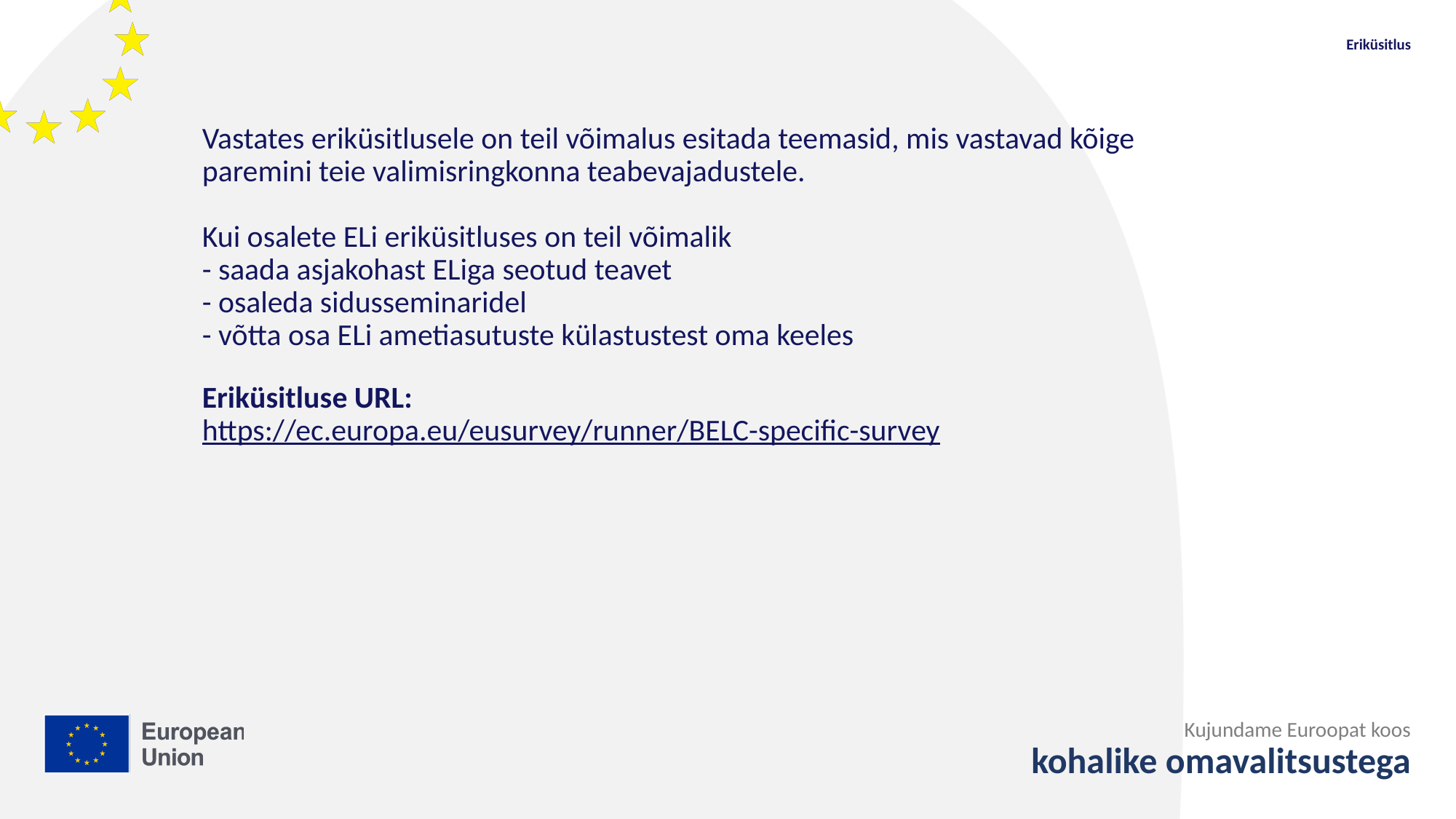

Eriküsitlus
# Vastates eriküsitlusele on teil võimalus esitada teemasid, mis vastavad kõige paremini teie valimisringkonna teabevajadustele. Kui osalete ELi eriküsitluses on teil võimalik - saada asjakohast ELiga seotud teavet - osaleda sidusseminaridel - võtta osa ELi ametiasutuste külastustest oma keeles Eriküsitluse URL: https://ec.europa.eu/eusurvey/runner/BELC-specific-survey
Kujundame Euroopat koos
kohalike omavalitsustega